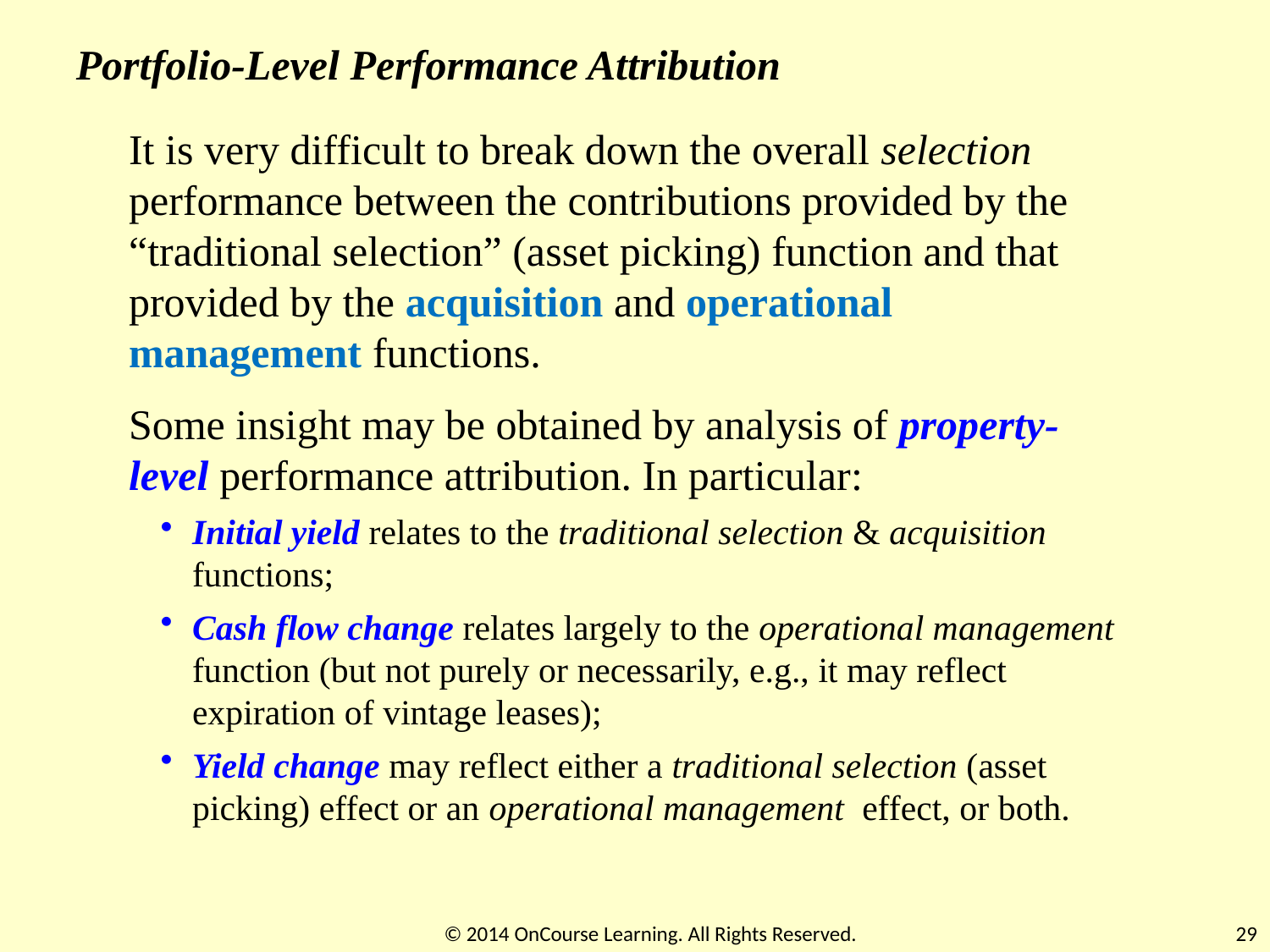

Portfolio-Level Performance Attribution
It is very difficult to break down the overall selection performance between the contributions provided by the “traditional selection” (asset picking) function and that provided by the acquisition and operational management functions.
Some insight may be obtained by analysis of property-level performance attribution. In particular:
Initial yield relates to the traditional selection & acquisition functions;
Cash flow change relates largely to the operational management function (but not purely or necessarily, e.g., it may reflect expiration of vintage leases);
Yield change may reflect either a traditional selection (asset picking) effect or an operational management  effect, or both.
© 2014 OnCourse Learning. All Rights Reserved.
29